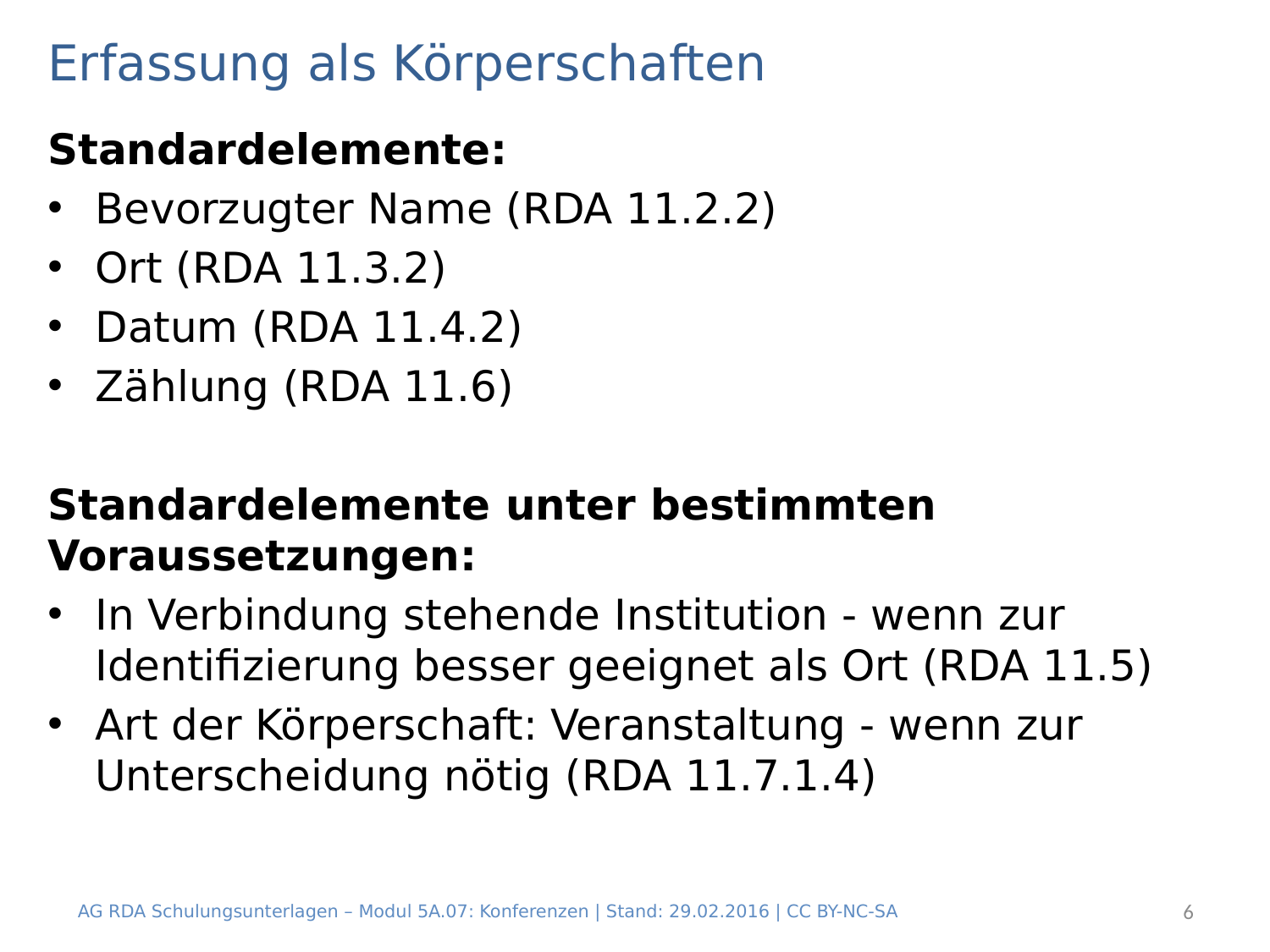

# Erfassung als Körperschaften
Standardelemente:
Bevorzugter Name (RDA 11.2.2)
Ort (RDA 11.3.2)
Datum (RDA 11.4.2)
Zählung (RDA 11.6)

Standardelemente unter bestimmten Voraussetzungen:
In Verbindung stehende Institution - wenn zur Identifizierung besser geeignet als Ort (RDA 11.5)
Art der Körperschaft: Veranstaltung - wenn zur Unterscheidung nötig (RDA 11.7.1.4)

AG RDA Schulungsunterlagen – Modul 5A.07: Konferenzen | Stand: 29.02.2016 | CC BY-NC-SA
6